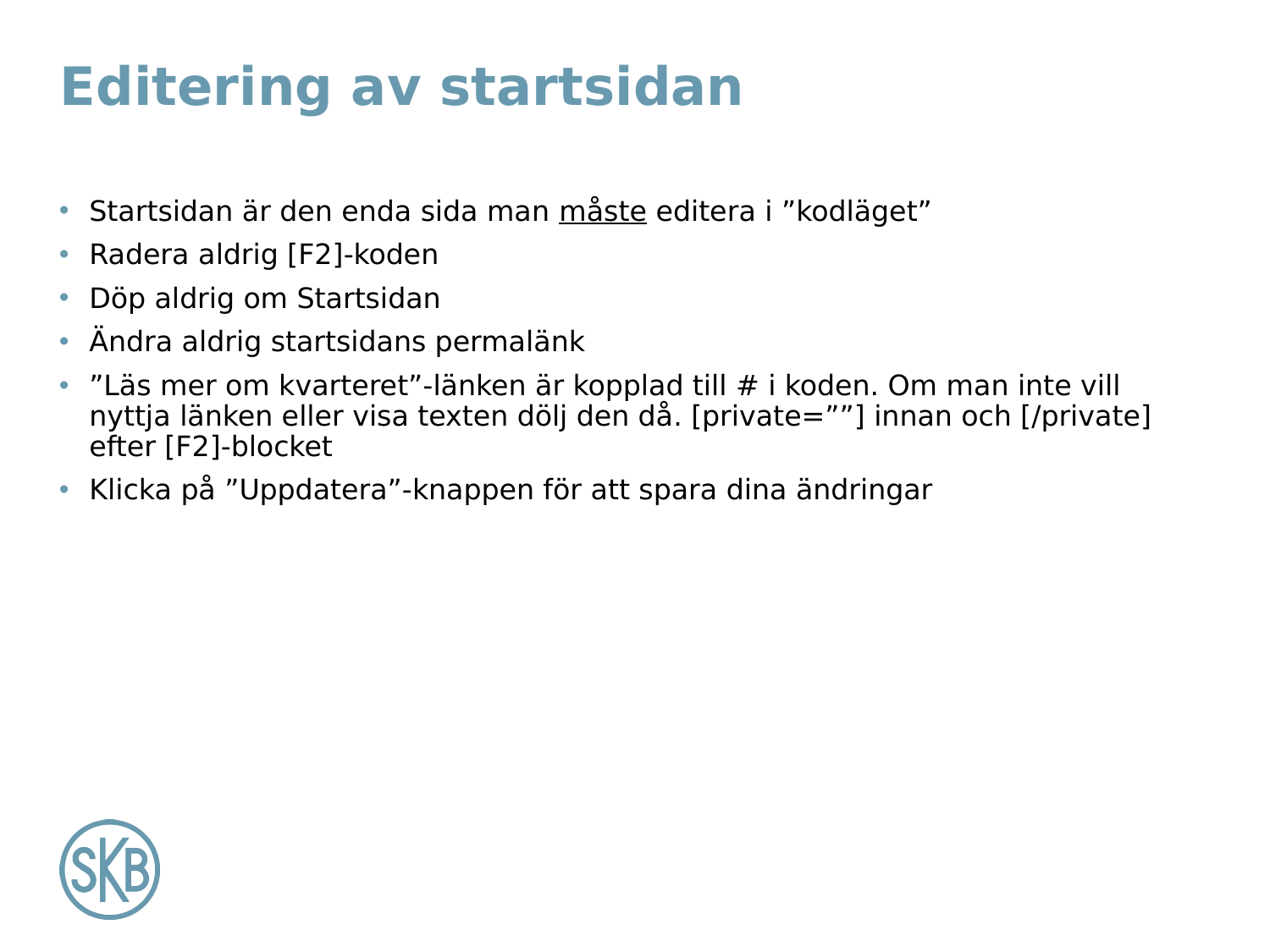

# Editering av startsidan
Startsidan är den enda sida man måste editera i ”kodläget”
Radera aldrig [F2]-koden
Döp aldrig om Startsidan
Ändra aldrig startsidans permalänk
”Läs mer om kvarteret”-länken är kopplad till # i koden. Om man inte vill nyttja länken eller visa texten dölj den då. [private=””] innan och [/private] efter [F2]-blocket
Klicka på ”Uppdatera”-knappen för att spara dina ändringar